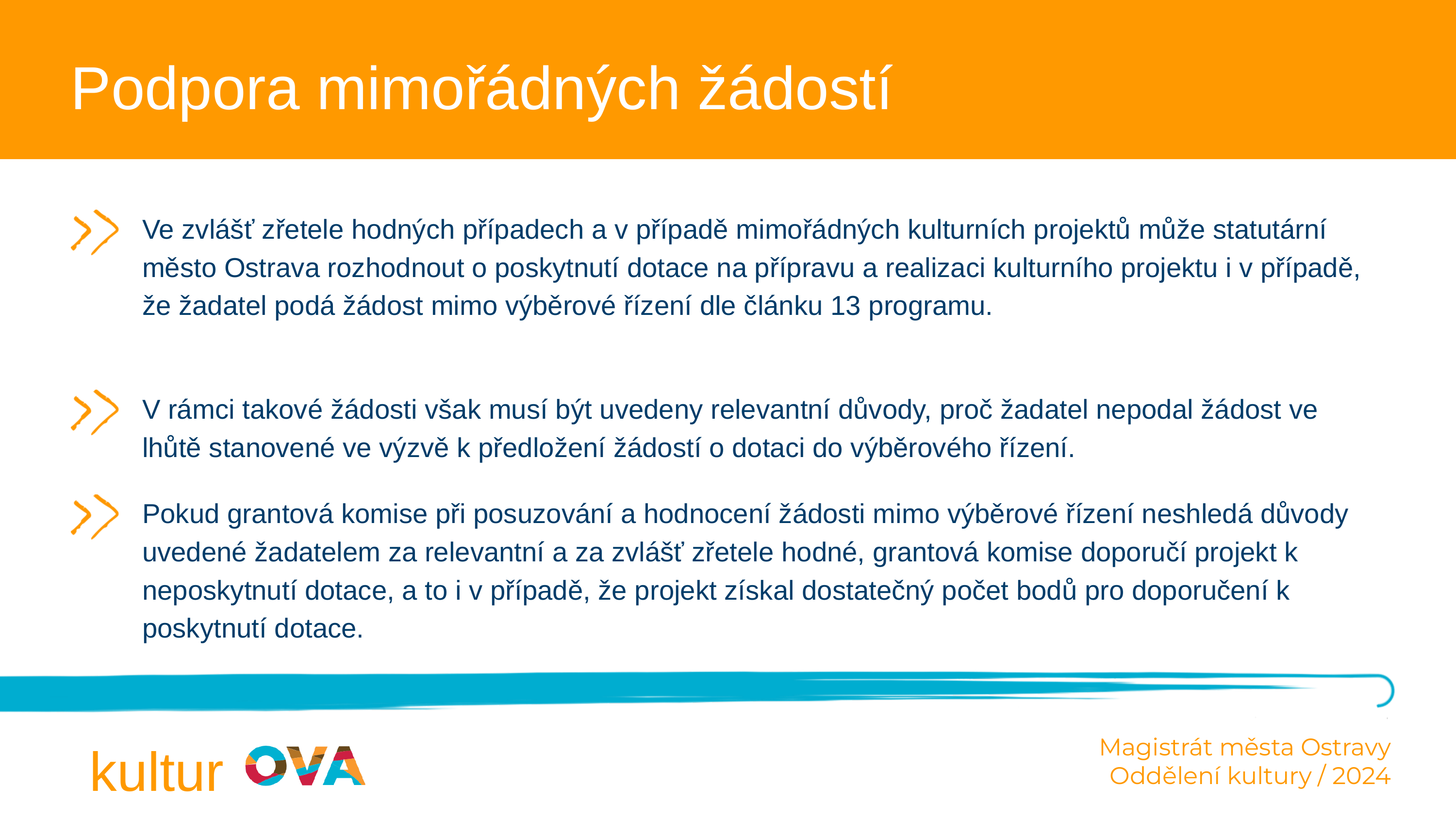

Podpora mimořádných žádostí
Ve zvlášť zřetele hodných případech a v případě mimořádných kulturních projektů může statutární město Ostrava rozhodnout o poskytnutí dotace na přípravu a realizaci kulturního projektu i v případě, že žadatel podá žádost mimo výběrové řízení dle článku 13 programu.

V rámci takové žádosti však musí být uvedeny relevantní důvody, proč žadatel nepodal žádost ve lhůtě stanovené ve výzvě k předložení žádostí o dotaci do výběrového řízení.

Pokud grantová komise při posuzování a hodnocení žádosti mimo výběrové řízení neshledá důvody uvedené žadatelem za relevantní a za zvlášť zřetele hodné, grantová komise doporučí projekt k neposkytnutí dotace, a to i v případě, že projekt získal dostatečný počet bodů pro doporučení k poskytnutí dotace.

kultur
Magistrát města Ostravy
Oddělení kultury / 2024